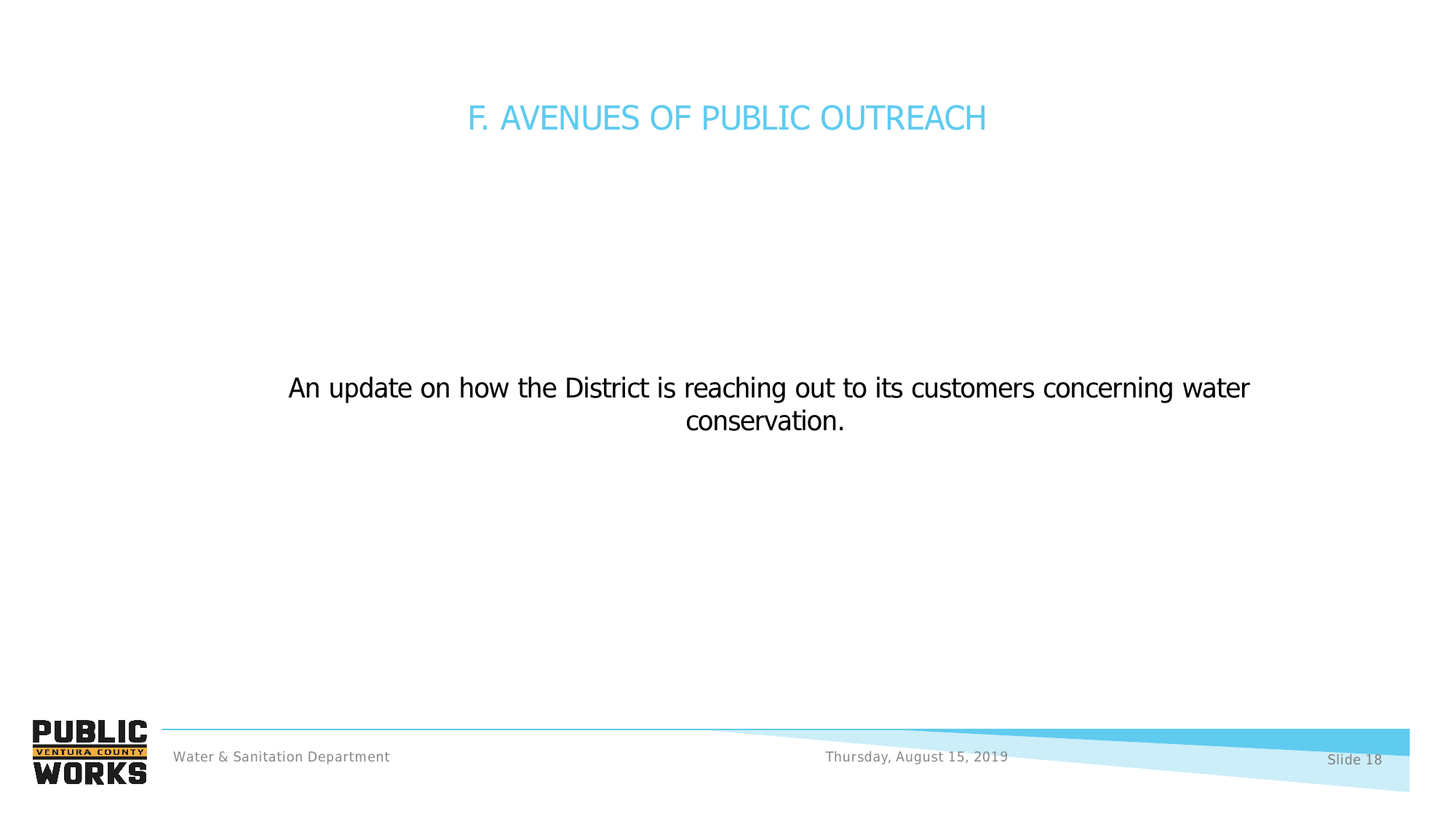

# F. AVENUES OF PUBLIC OUTREACH​
An update on how the District is reaching out to its customers concerning water conservation. ​

Thursday, August 15, 2019
Water & Sanitation Department
Slide 18